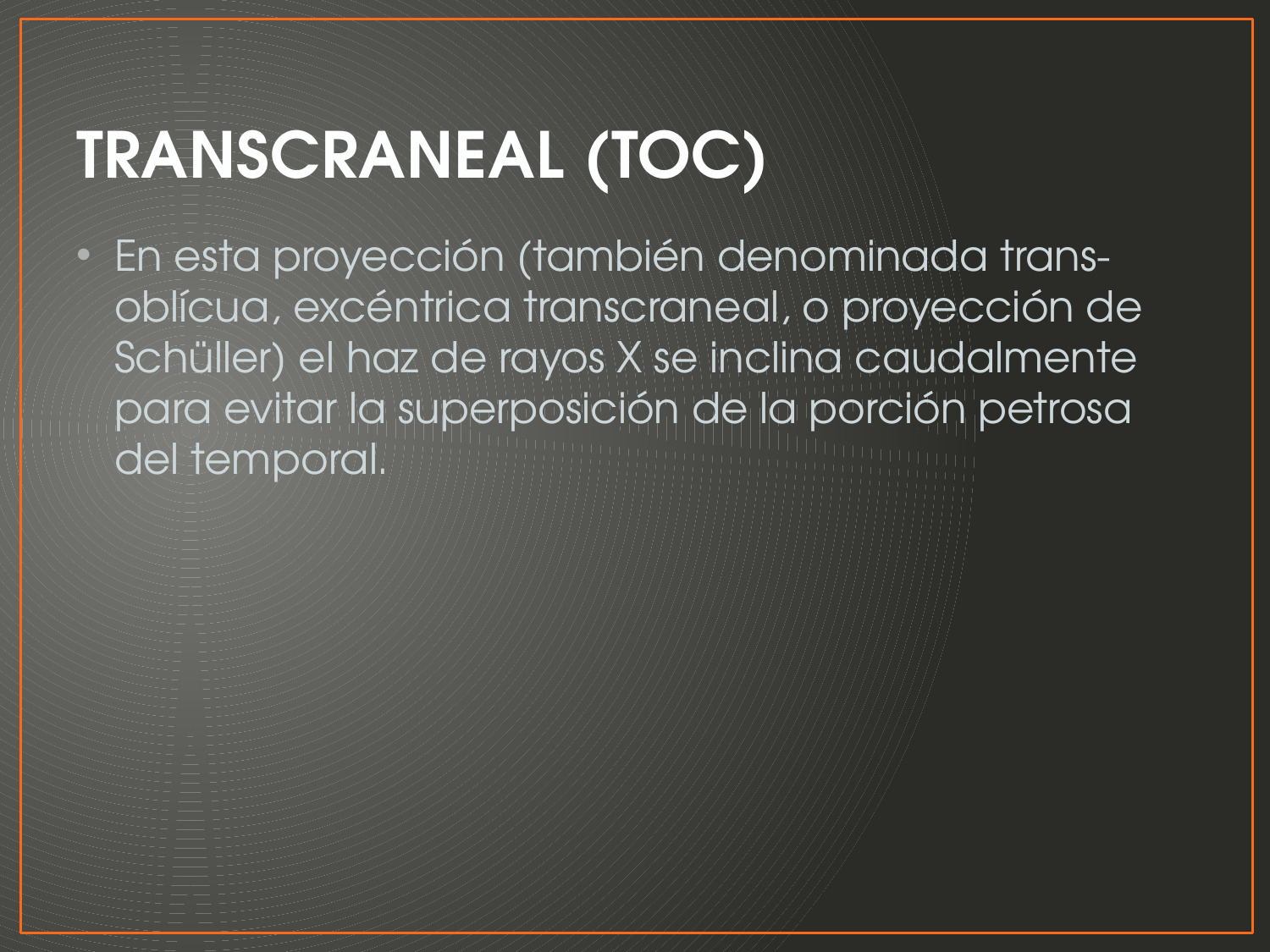

# TRANSCRANEAL (TOC)
En esta proyección (también denominada trans-oblícua, excéntrica transcraneal, o proyección de Schüller) el haz de rayos X se inclina caudalmente para evitar la superposición de la porción petrosa del temporal.